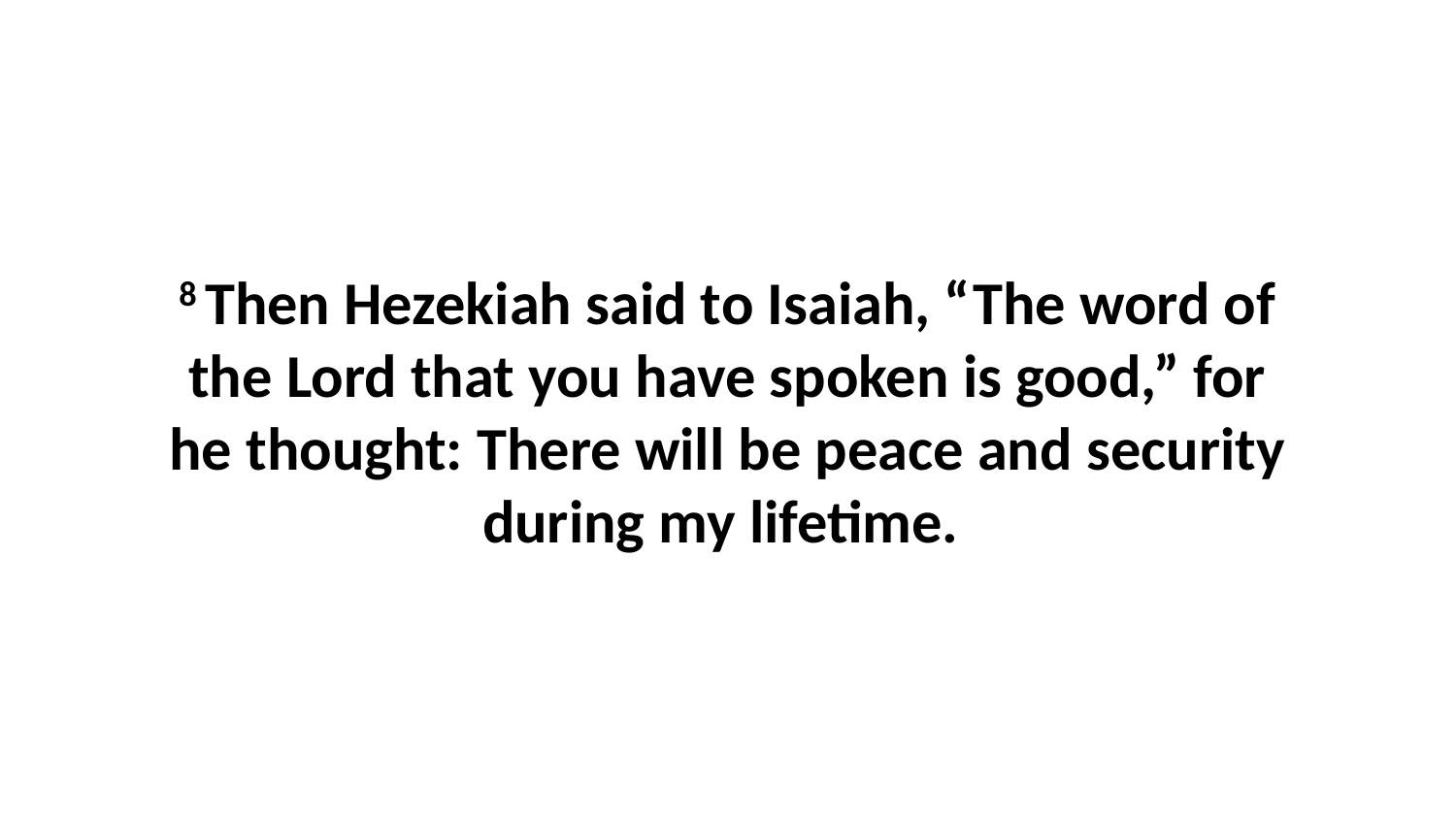

8 Then Hezekiah said to Isaiah, “The word of the Lord that you have spoken is good,” for he thought: There will be peace and security during my lifetime.